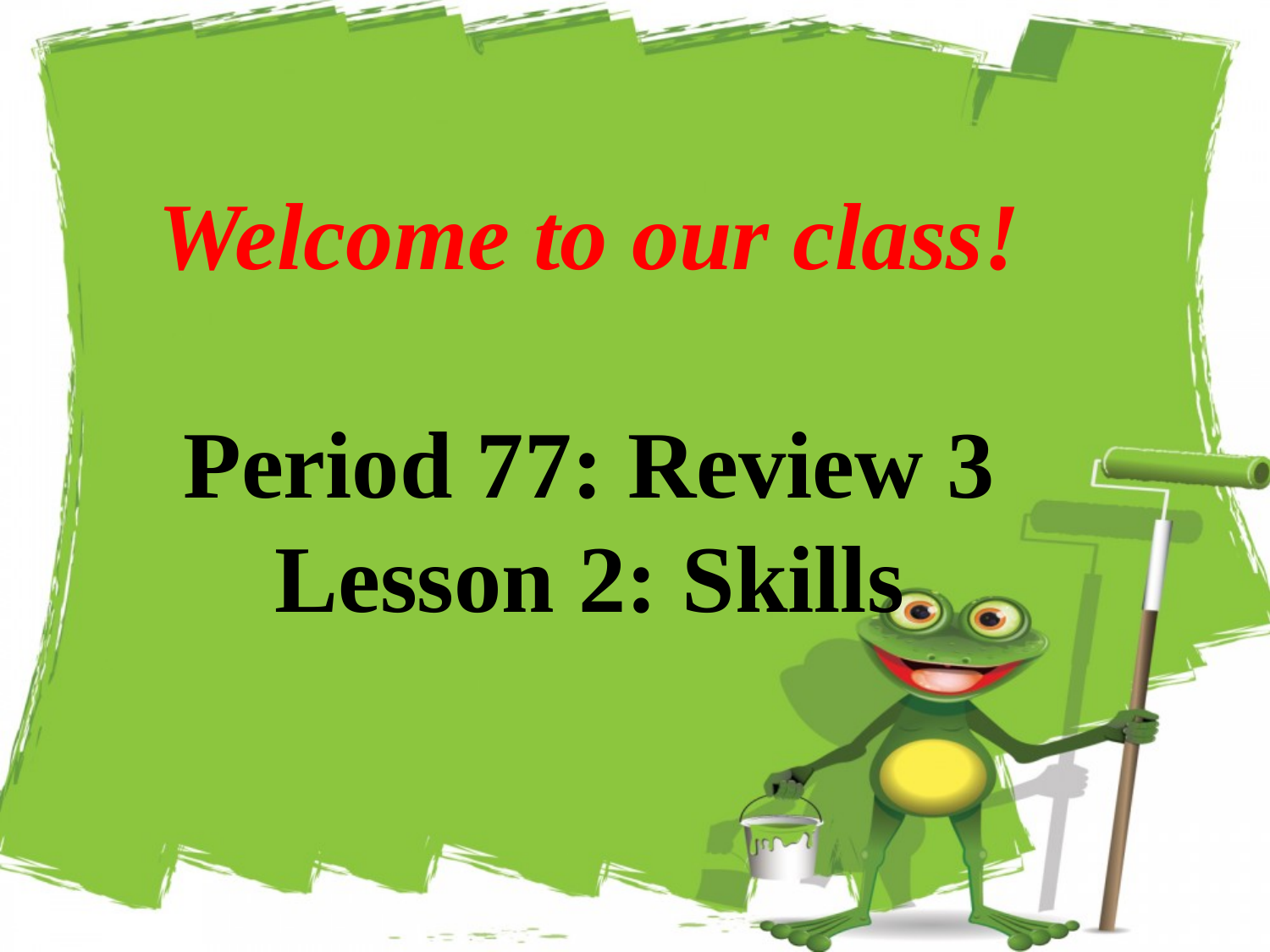

Welcome to our class!

Period 77: Review 3
Lesson 2: Skills